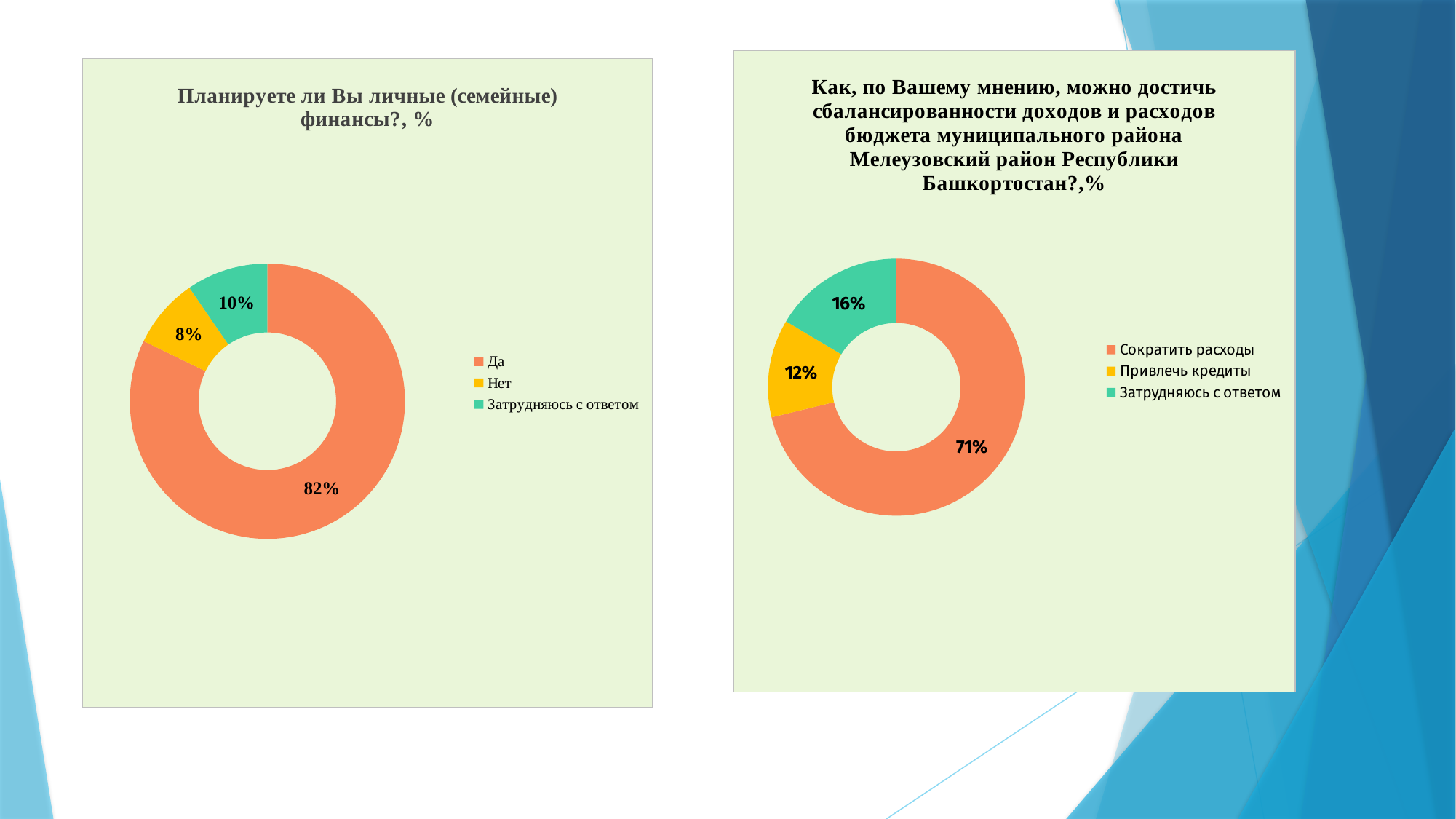

### Chart: Как, по Вашему мнению, можно достичь сбалансированности доходов и расходов бюджета муниципального района Мелеузовский район Республики Башкортостан?,%

| Category | Столбец3 |
|---|---|
| Сократить расходы | 52.0 |
| Привлечь кредиты | 9.0 |
| Затрудняюсь с ответом | 12.0 |

### Chart: Планируете ли Вы личные (семейные) финансы?, %

| Category | Столбец3 |
|---|---|
| Да  | 60.0 |
| Нет | 6.0 |
| Затрудняюсь с ответом | 7.0 |